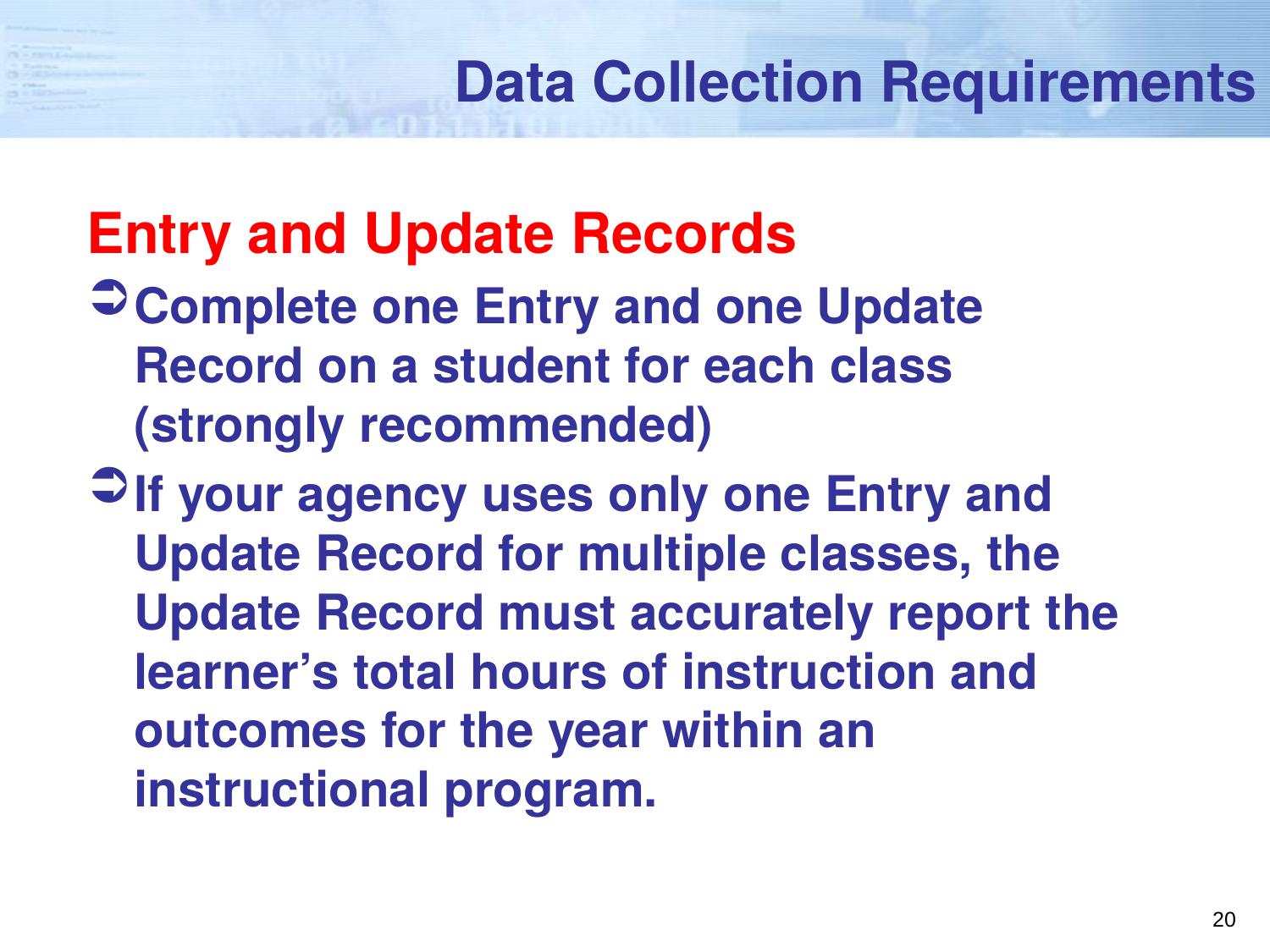

# Data Collection Requirements
Entry and Update Records
Complete one Entry and one Update Record on a student for each class (strongly recommended)
If your agency uses only one Entry and Update Record for multiple classes, the Update Record must accurately report the learner’s total hours of instruction and outcomes for the year within an instructional program.
20